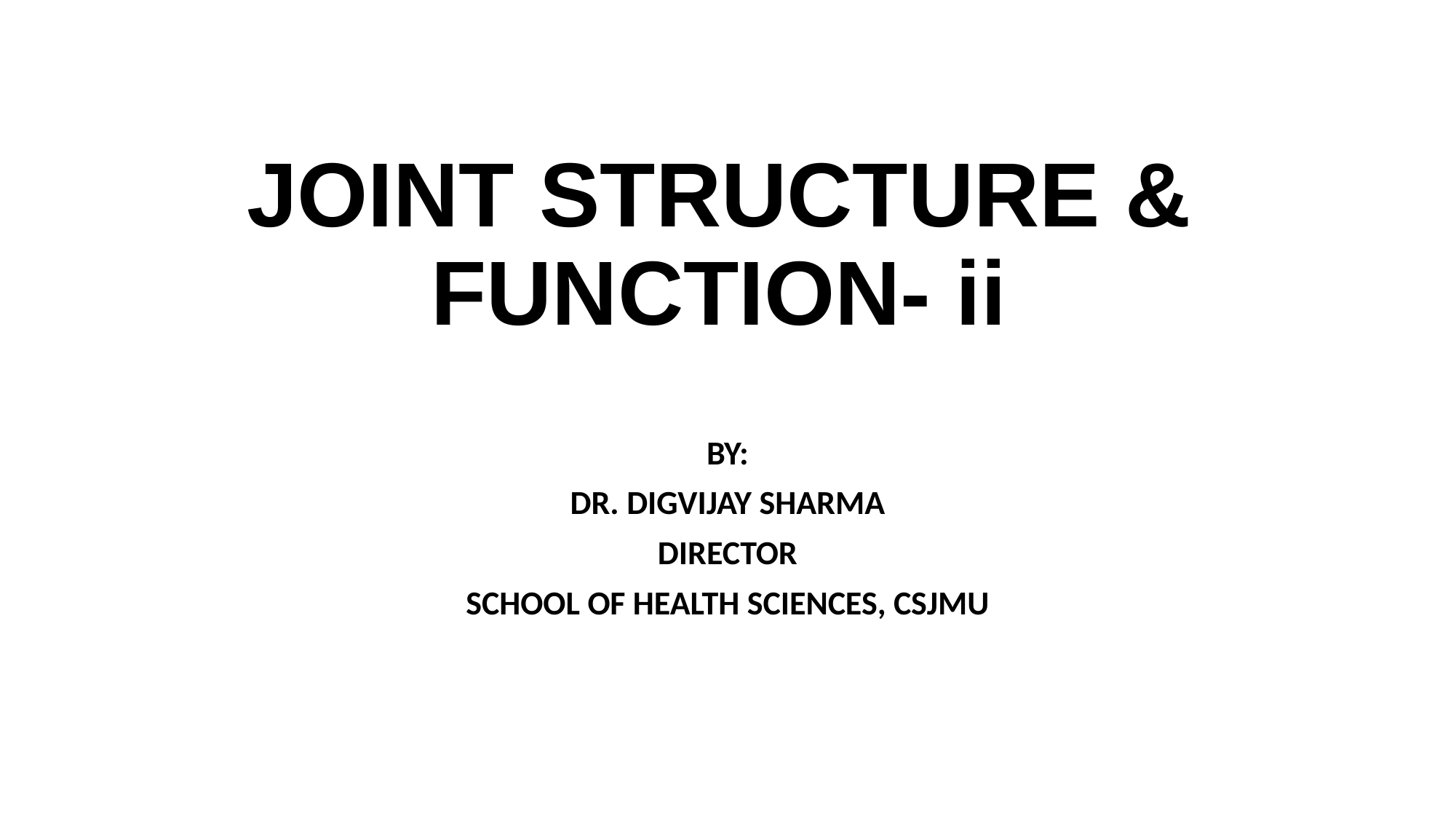

# JOINT STRUCTURE & FUNCTION- ii
BY:
DR. DIGVIJAY SHARMA
DIRECTOR
SCHOOL OF HEALTH SCIENCES, CSJMU